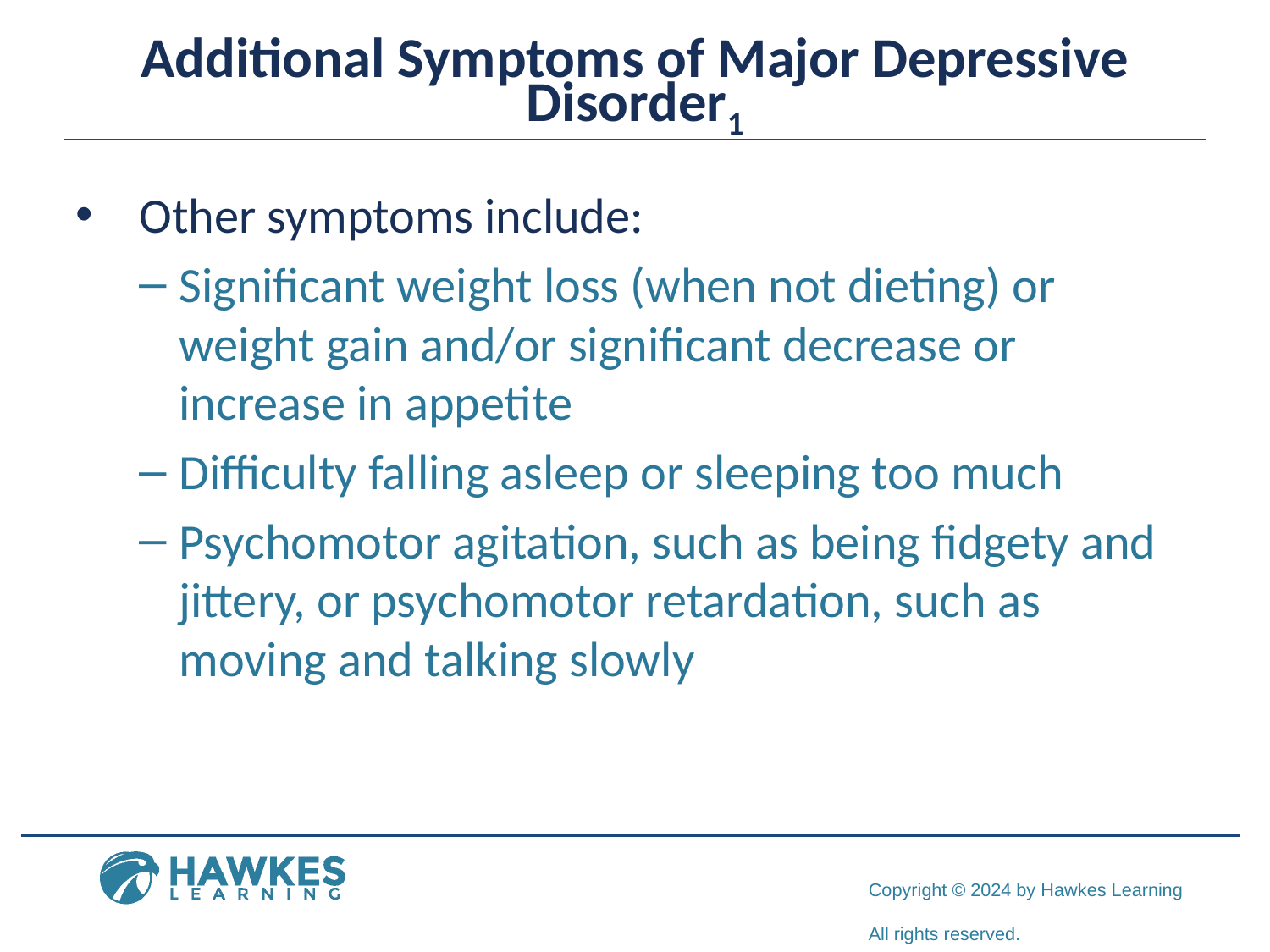

# Additional Symptoms of Major Depressive Disorder1
Other symptoms include:
Significant weight loss (when not dieting) or weight gain and/or significant decrease or increase in appetite
Difficulty falling asleep or sleeping too much
Psychomotor agitation, such as being fidgety and jittery, or psychomotor retardation, such as moving and talking slowly